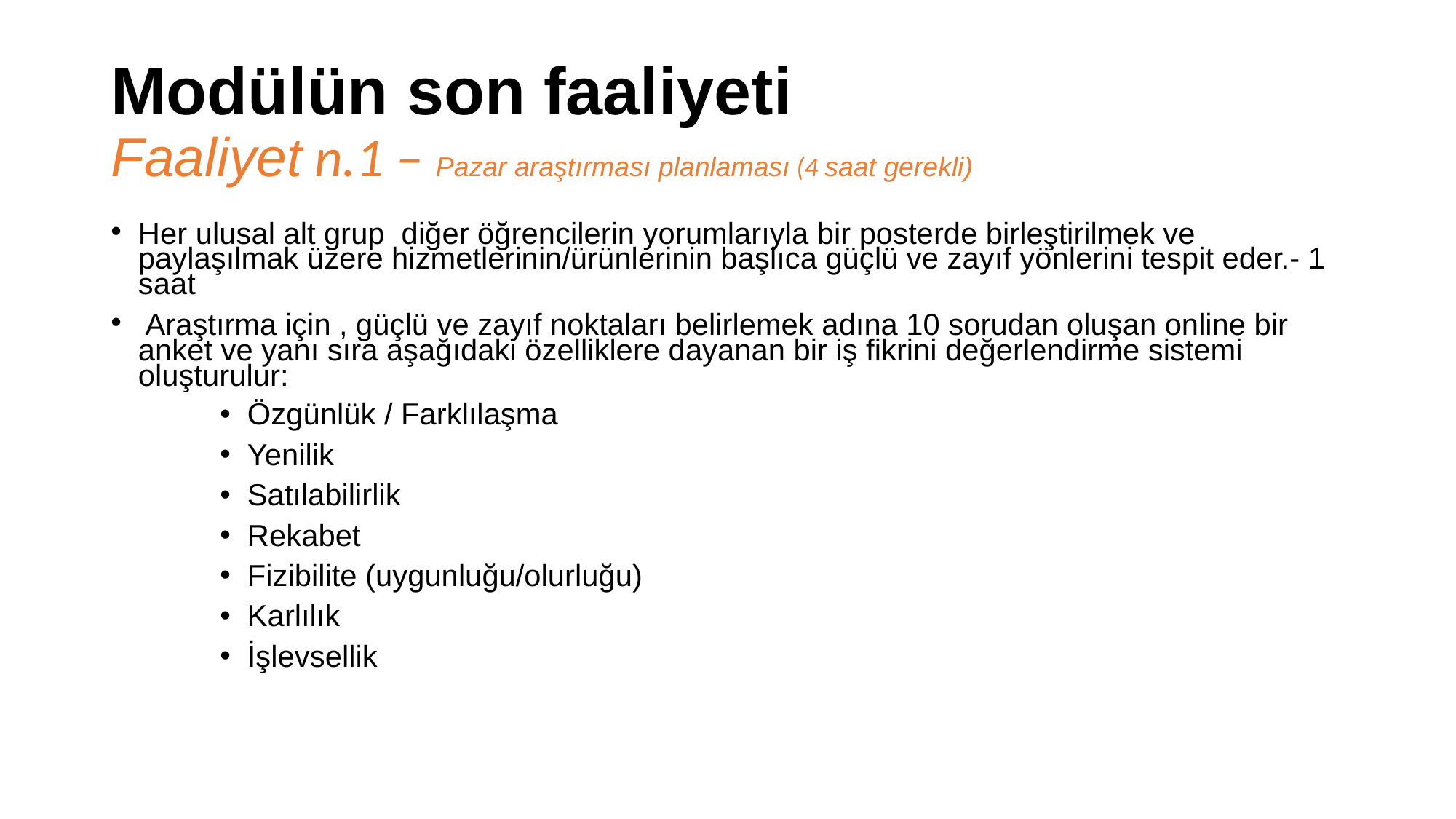

# Modülün son faaliyeti Faaliyet n.1 – Pazar araştırması planlaması (4 saat gerekli)
Her ulusal alt grup  diğer öğrencilerin yorumlarıyla bir posterde birleştirilmek ve paylaşılmak üzere hizmetlerinin/ürünlerinin başlıca güçlü ve zayıf yönlerini tespit eder.- 1 saat
 Araştırma için , güçlü ve zayıf noktaları belirlemek adına 10 sorudan oluşan online bir anket ve yanı sıra aşağıdaki özelliklere dayanan bir iş fikrini değerlendirme sistemi oluşturulur:
Özgünlük / Farklılaşma
Yenilik
Satılabilirlik
Rekabet
Fizibilite (uygunluğu/olurluğu)
Karlılık
İşlevsellik